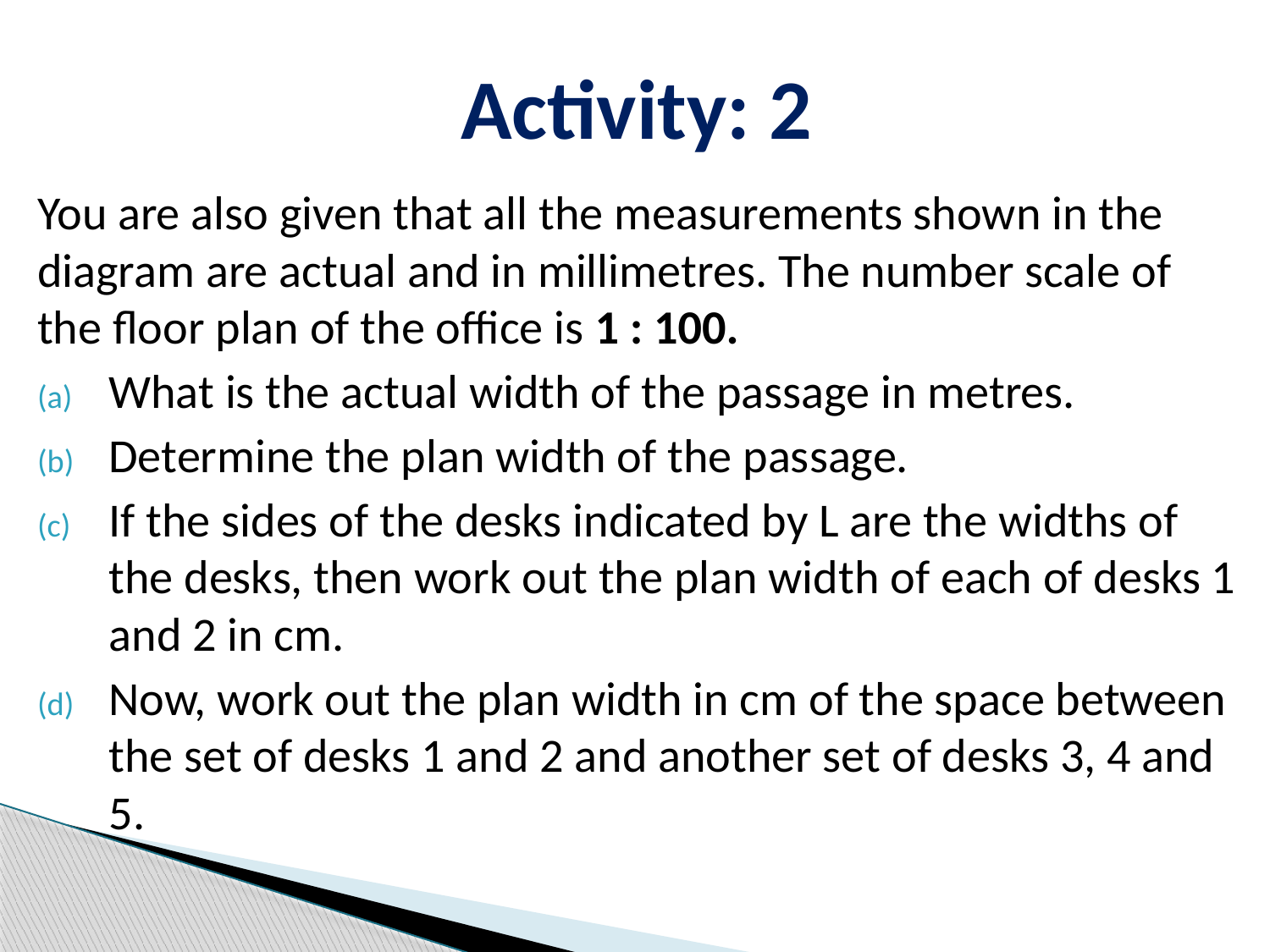

# Activity: 2
You are also given that all the measurements shown in the diagram are actual and in millimetres. The number scale of the floor plan of the office is 1 : 100.
What is the actual width of the passage in metres.
Determine the plan width of the passage.
If the sides of the desks indicated by L are the widths of the desks, then work out the plan width of each of desks 1 and 2 in cm.
Now, work out the plan width in cm of the space between the set of desks 1 and 2 and another set of desks 3, 4 and 5.